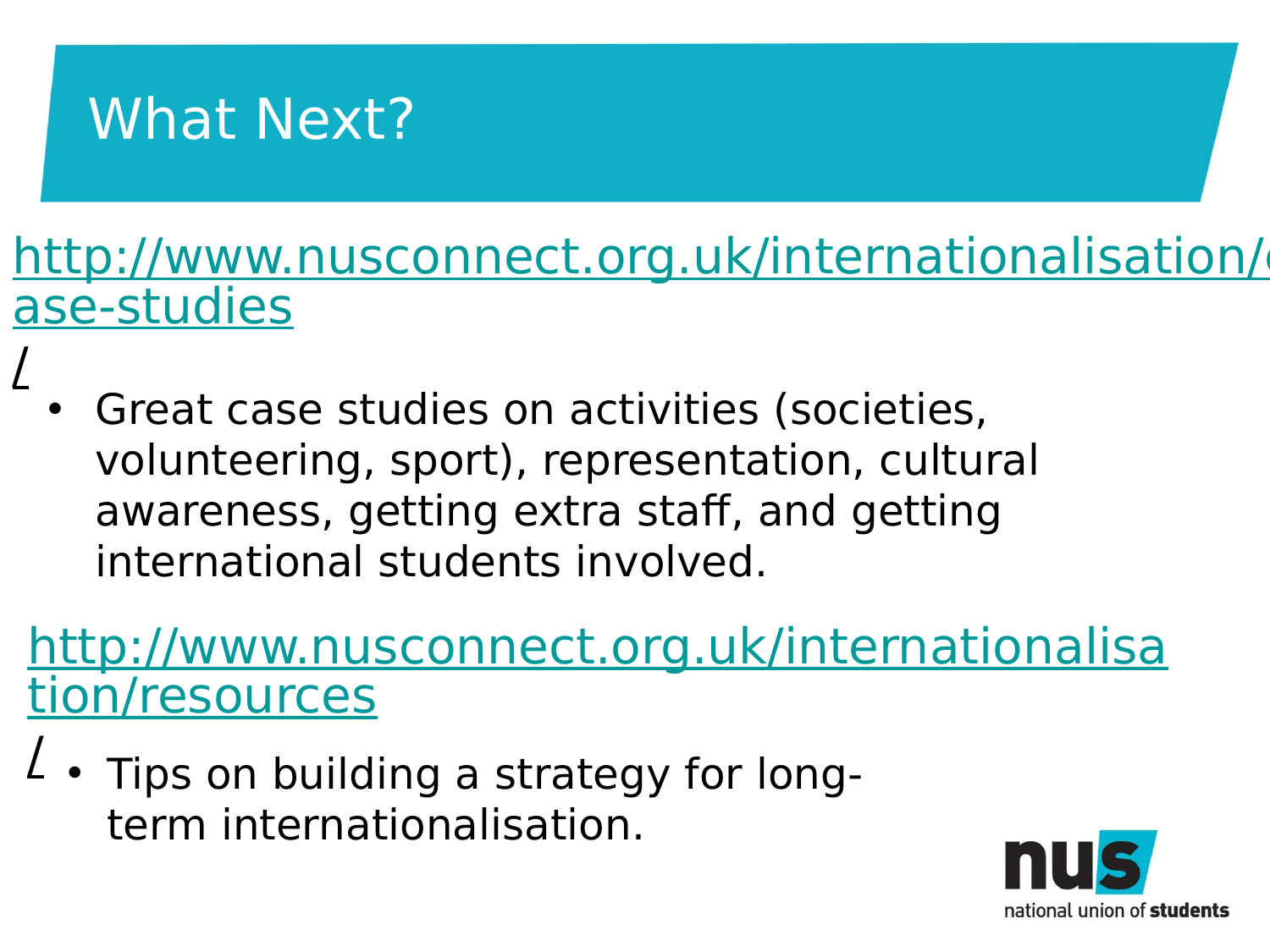

# What Next?
http://www.nusconnect.org.uk/internationalisation/case-studies/
Great case studies on activities (societies, volunteering, sport), representation, cultural awareness, getting extra staff, and getting international students involved.

http://www.nusconnect.org.uk/internationalisation/resources/
Tips on building a strategy for long-term internationalisation.